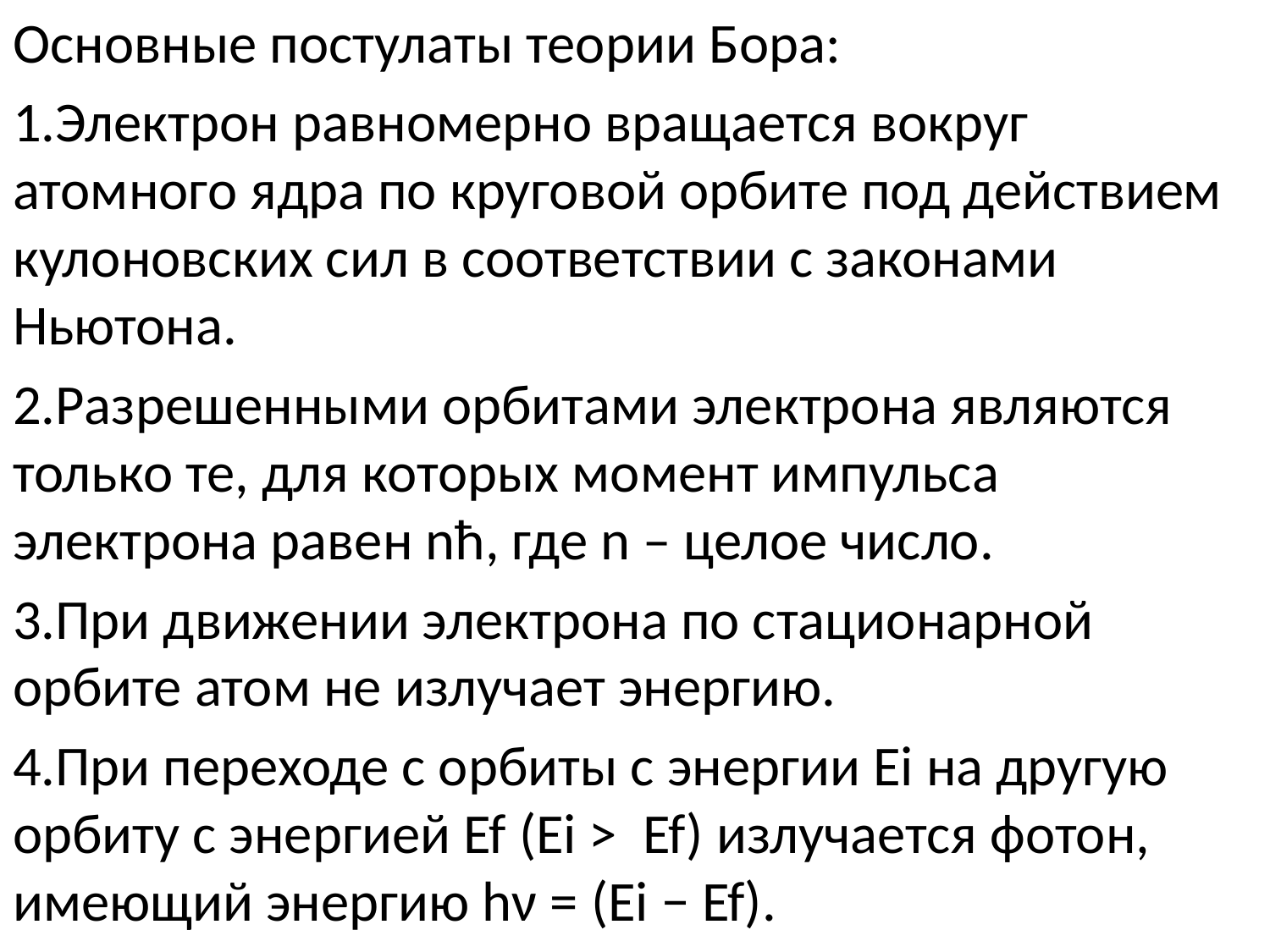

Основные постулаты теории Бора:
1.Электрон равномерно вращается вокруг атомного ядра по круговой орбите под действием кулоновских сил в соответствии с законами Ньютона.
2.Разрешенными орбитами электрона являются только те, для которых момент импульса электрона равен nћ, где n – целое число.
3.При движении электрона по стационарной орбите атом не излучает энергию.
4.При переходе с орбиты с энергии Ei на другую орбиту с энергией Ef (Ei >  Ef) излучается фотон, имеющий энергию hν = (Ei − Ef).